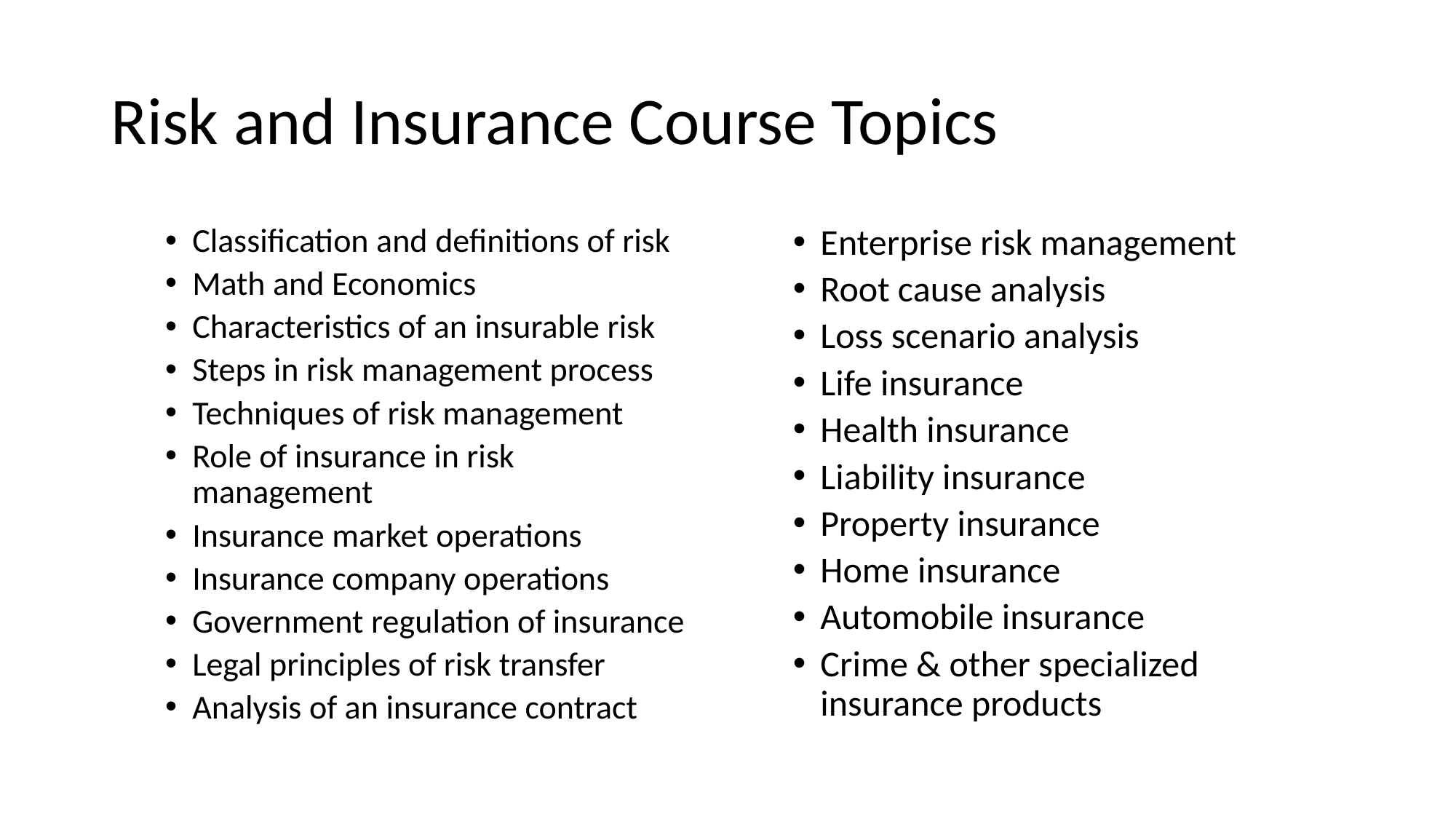

# Risk and Insurance Course Topics
Classification and definitions of risk
Math and Economics
Characteristics of an insurable risk
Steps in risk management process
Techniques of risk management
Role of insurance in risk management
Insurance market operations
Insurance company operations
Government regulation of insurance
Legal principles of risk transfer
Analysis of an insurance contract
Enterprise risk management
Root cause analysis
Loss scenario analysis
Life insurance
Health insurance
Liability insurance
Property insurance
Home insurance
Automobile insurance
Crime & other specialized insurance products